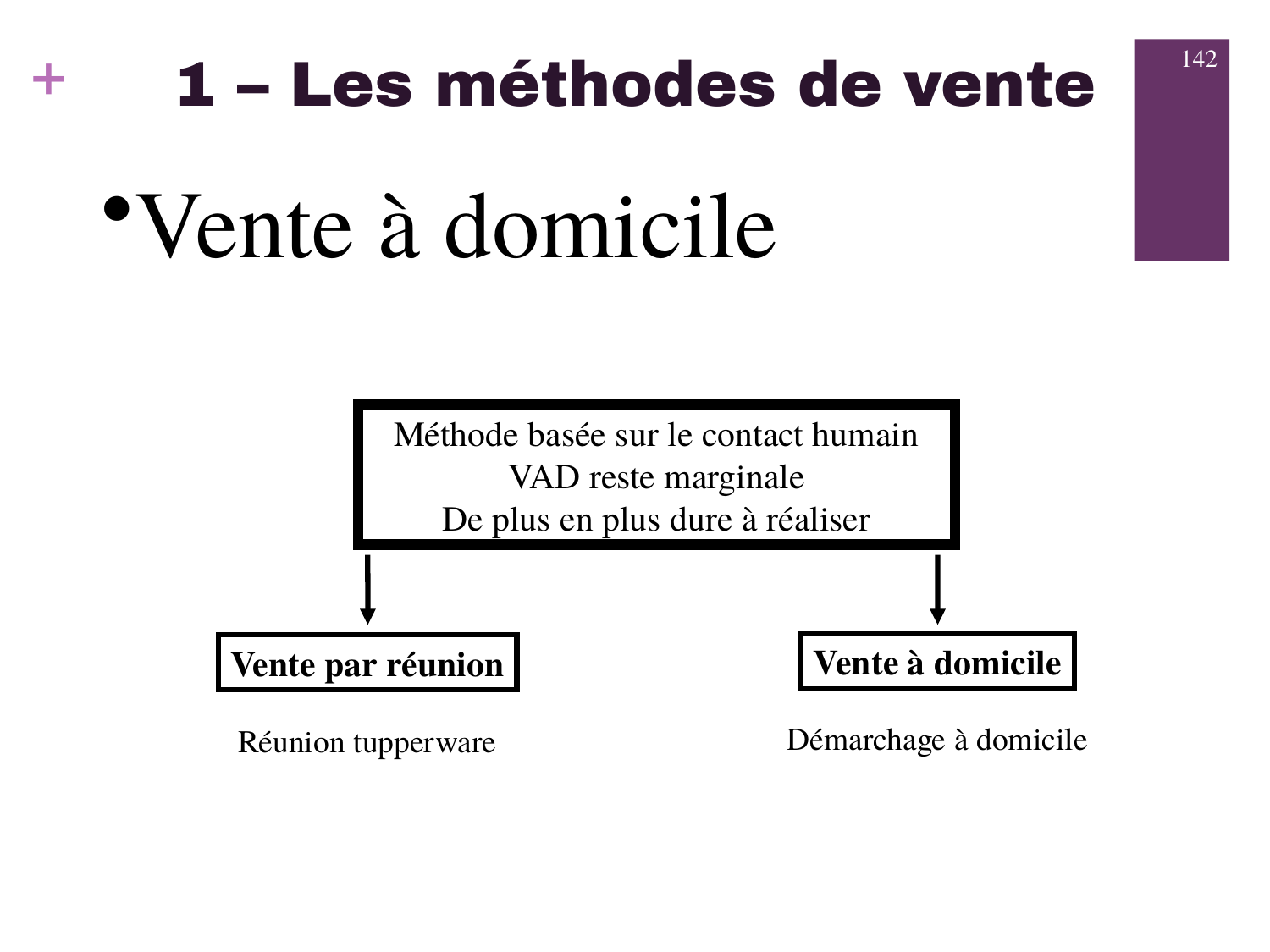

1 – Les méthodes de vente
142
Vente à domicile
Méthode basée sur le contact humain
VAD reste marginale
De plus en plus dure à réaliser

Vente à domicile
Vente par réunion
Démarchage à domicile
Réunion tupperware